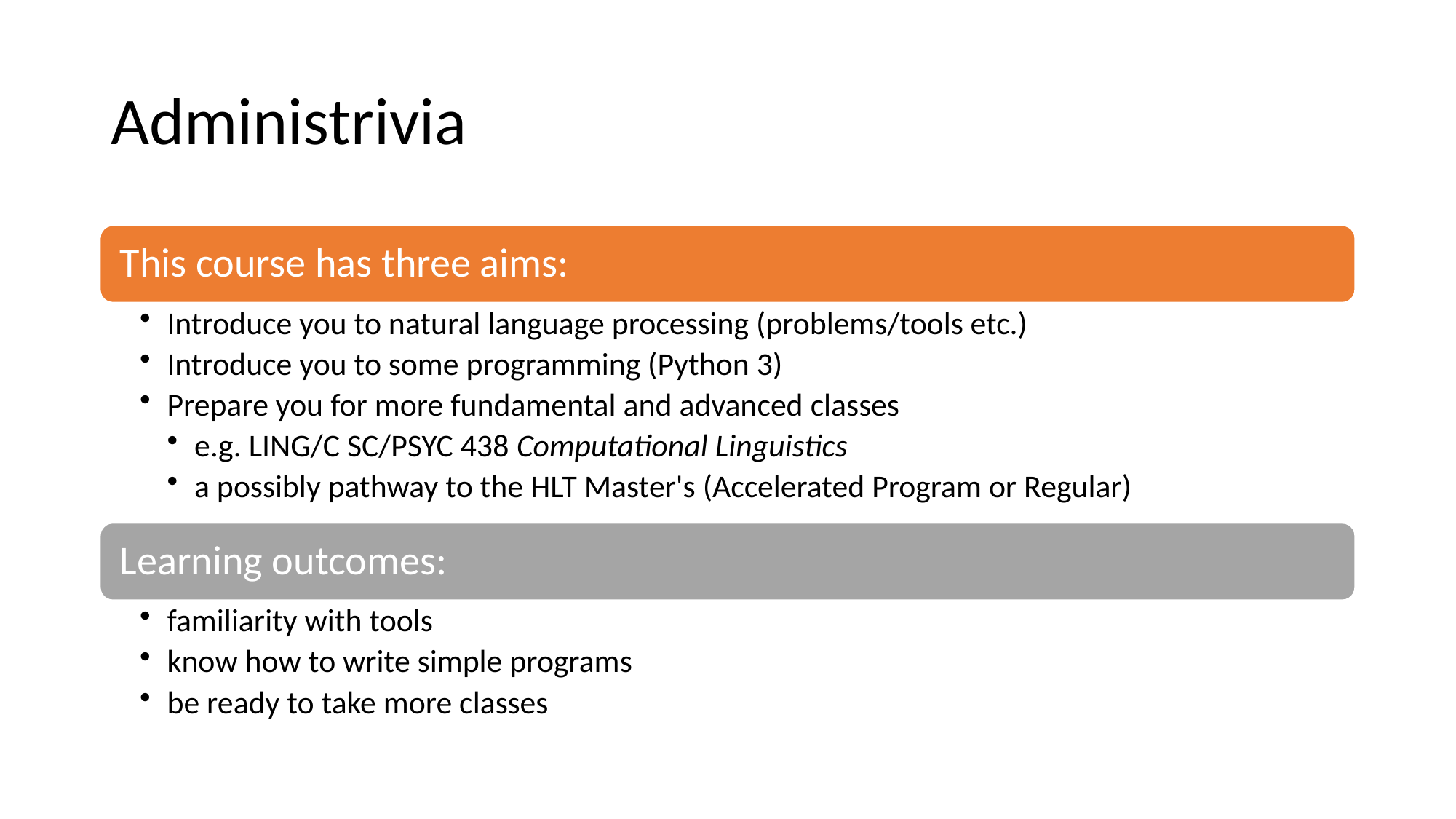

# Administrivia
This course has three aims:
Introduce you to natural language processing (problems/tools etc.)
Introduce you to some programming (Python 3)
Prepare you for more fundamental and advanced classes
e.g. LING/C SC/PSYC 438 Computational Linguistics
a possibly pathway to the HLT Master's (Accelerated Program or Regular)
Learning outcomes:
familiarity with tools
know how to write simple programs
be ready to take more classes